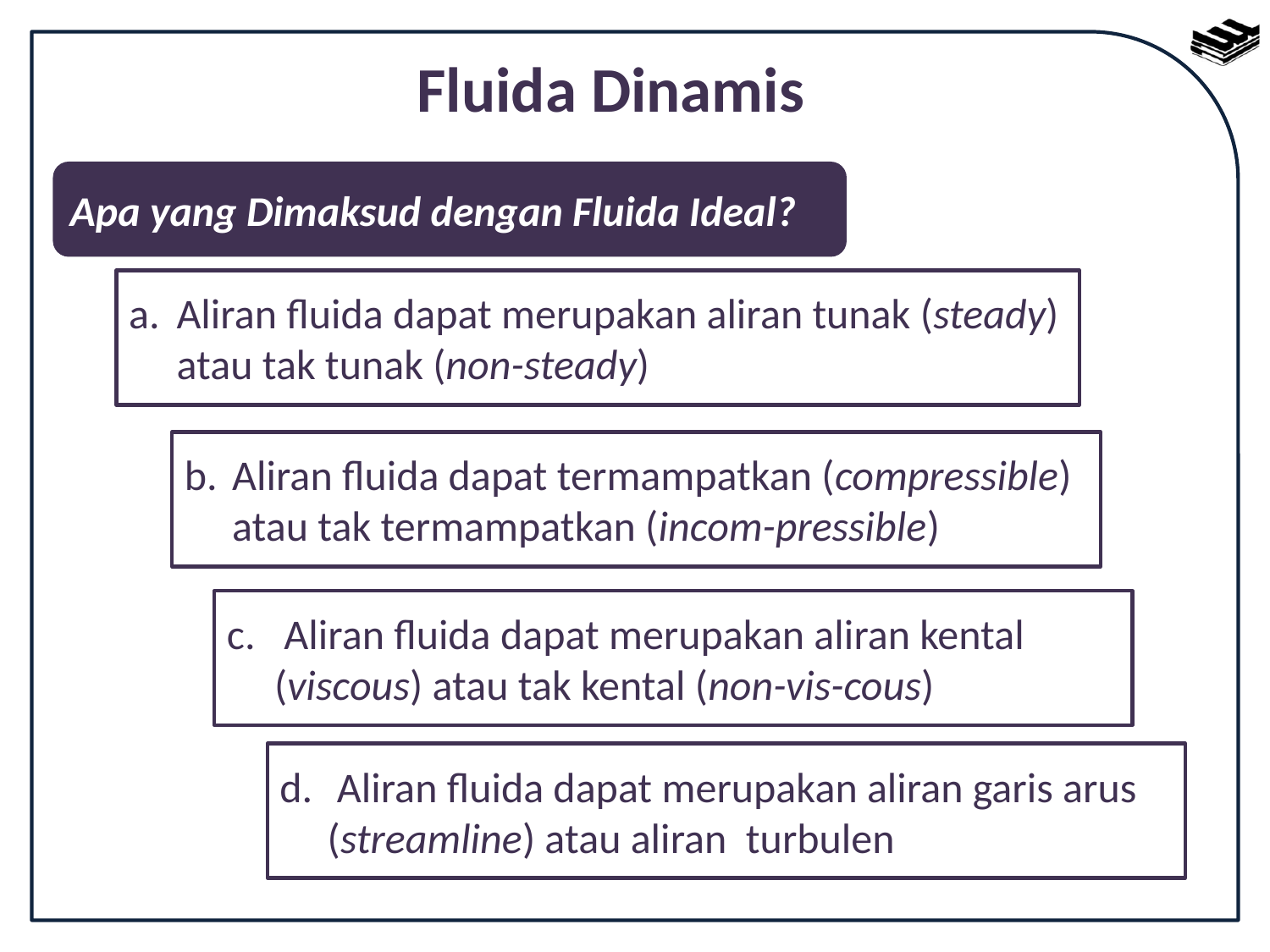

Fluida Dinamis
Apa yang Dimaksud dengan Fluida Ideal?
a.	Aliran fluida dapat merupakan aliran tunak (steady) atau tak tunak (non-steady)
b.	Aliran fluida dapat termampatkan (compressible) atau tak termampatkan (incom-pressible)
c.	 Aliran fluida dapat merupakan aliran kental (viscous) atau tak kental (non-vis-cous)
d.	 Aliran fluida dapat merupakan aliran garis arus (streamline) atau aliran  turbulen